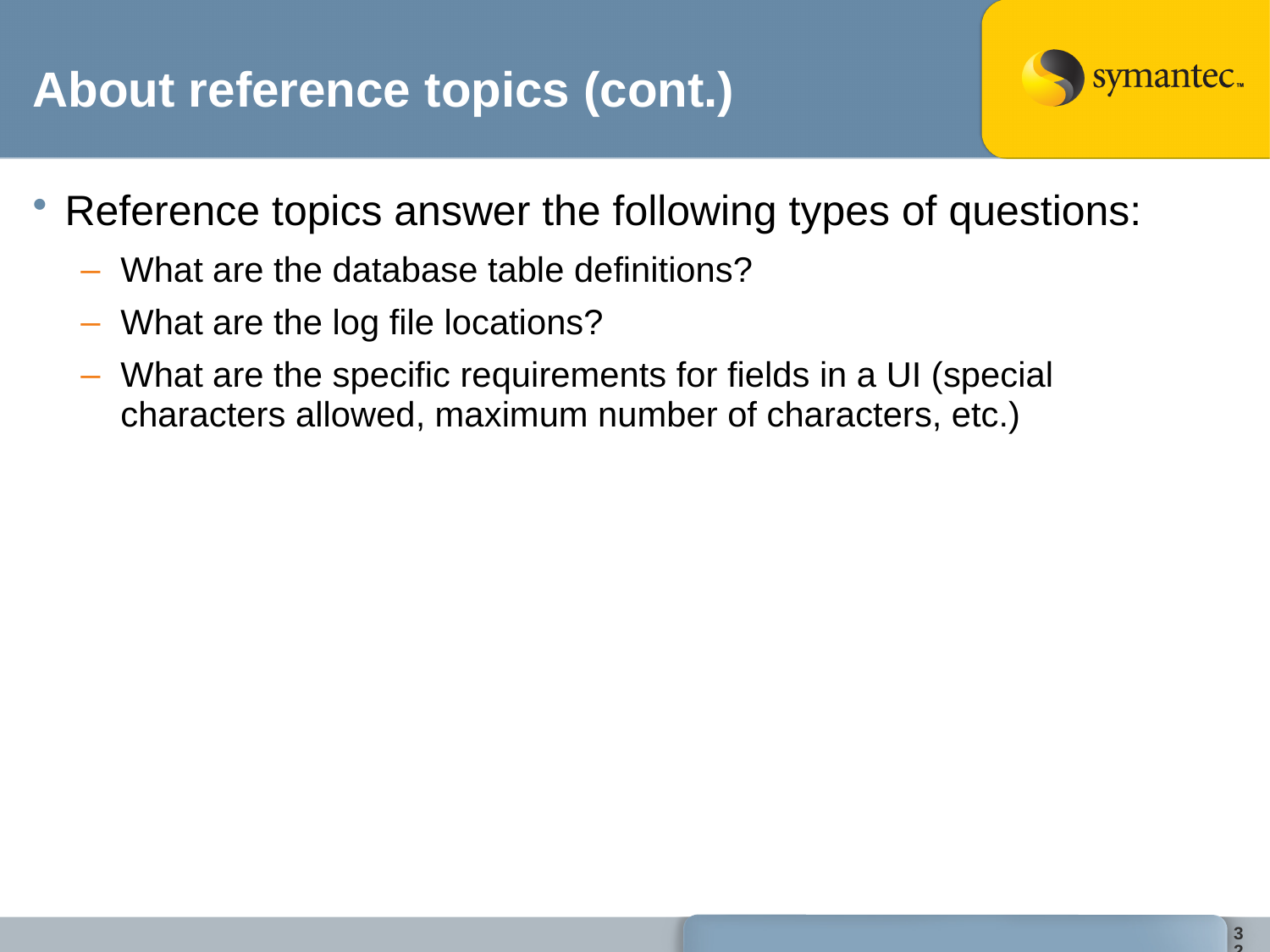

# About reference topics (cont.)
Reference topics answer the following types of questions:
What are the database table definitions?
What are the log file locations?
What are the specific requirements for fields in a UI (special characters allowed, maximum number of characters, etc.)

32